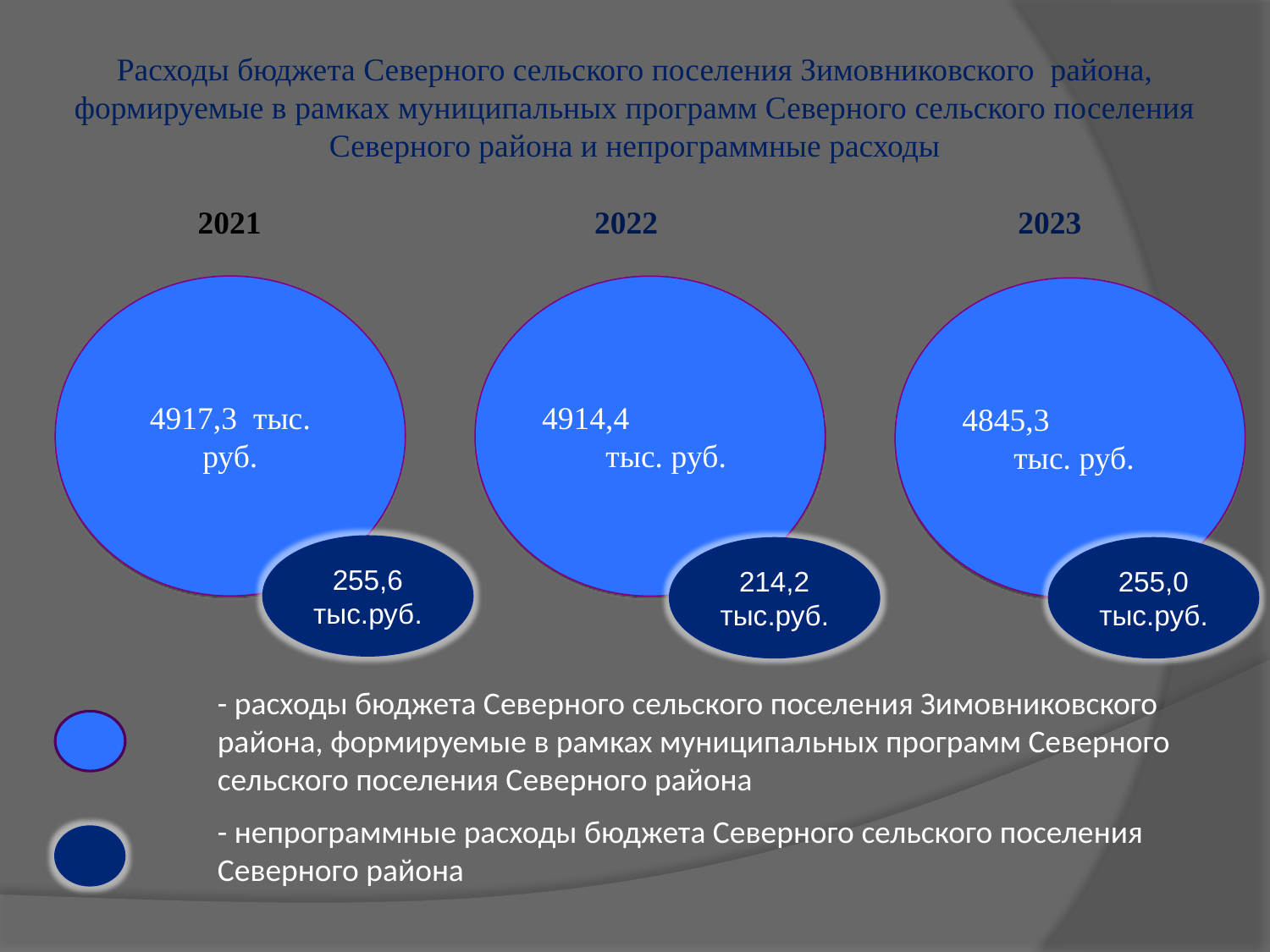

# Расходы бюджета Северного сельского поселения Зимовниковского  района, формируемые в рамках муниципальных программ Северного сельского поселения Северного района и непрограммные расходы
2021
2022
2023
4917,3  тыс. руб.
4914,4                     тыс. руб.
4845,3                  тыс. руб.
255,6 тыс.руб.
214,2 тыс.руб.
255,0 тыс.руб.
- расходы бюджета Северного сельского поселения Зимовниковского района, формируемые в рамках муниципальных программ Северного сельского поселения Северного района

- непрограммные расходы бюджета Северного сельского поселения Северного района